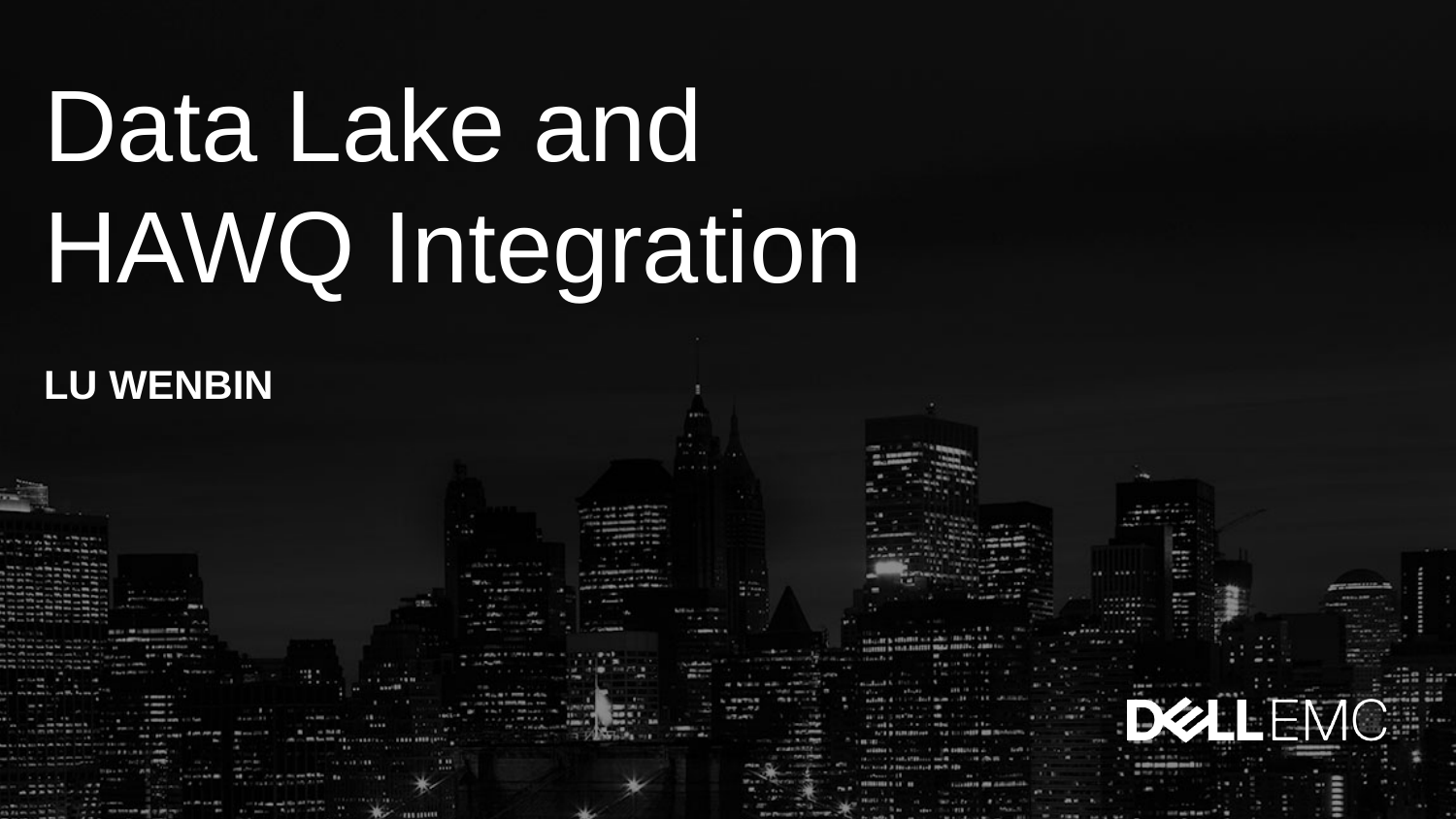

# Data Lake and HAWQ Integration
LU WENBIN